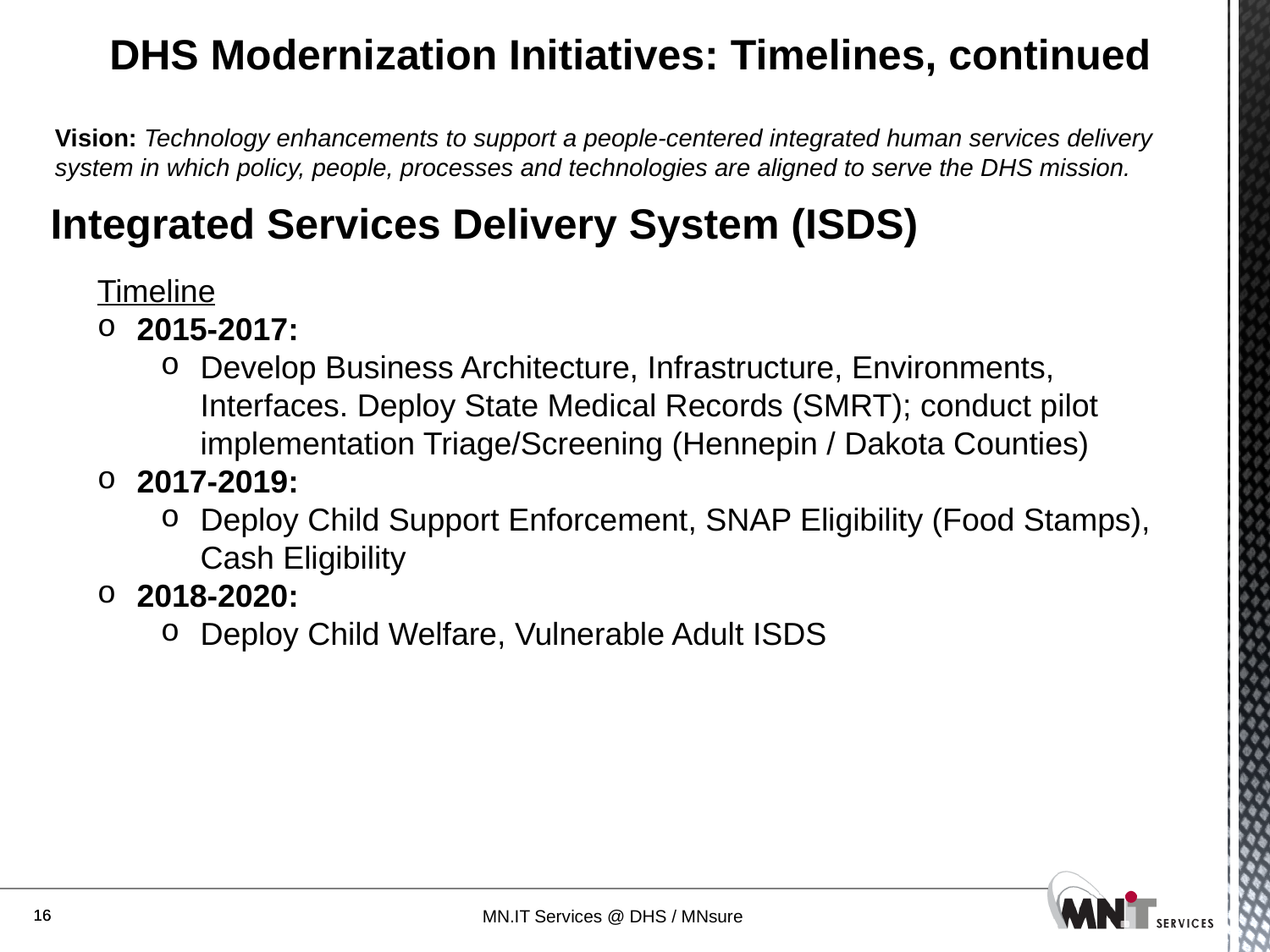

# DHS Modernization Initiatives: Timelines, continued
Vision: Technology enhancements to support a people-centered integrated human services delivery system in which policy, people, processes and technologies are aligned to serve the DHS mission.
Integrated Services Delivery System (ISDS)

Timeline
2015-2017:
Develop Business Architecture, Infrastructure, Environments, Interfaces. Deploy State Medical Records (SMRT); conduct pilot implementation Triage/Screening (Hennepin / Dakota Counties)
2017-2019:
Deploy Child Support Enforcement, SNAP Eligibility (Food Stamps), Cash Eligibility
2018-2020:
Deploy Child Welfare, Vulnerable Adult ISDS